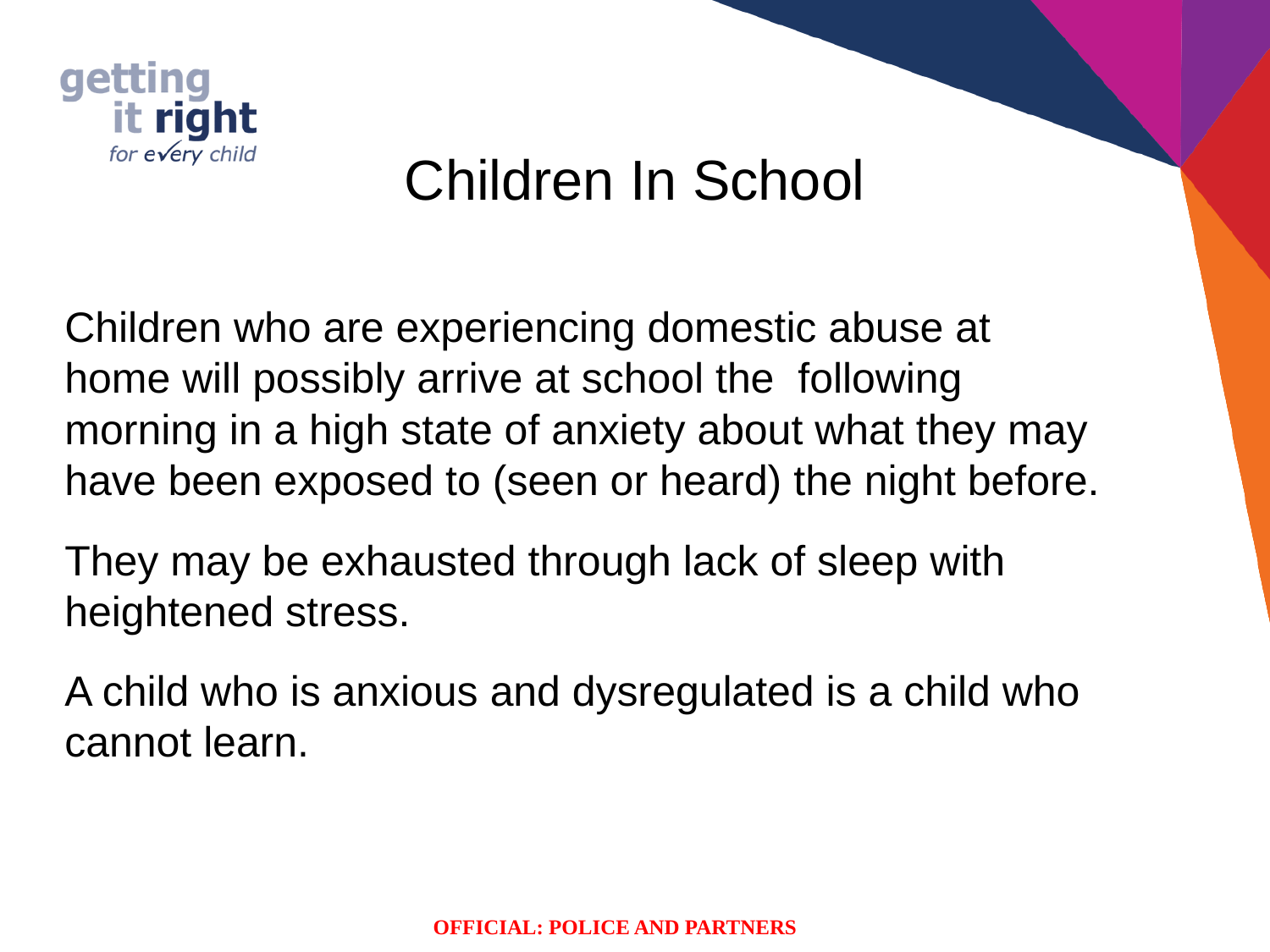

# Children In School
Children who are experiencing domestic abuse at home will possibly arrive at school the  following morning in a high state of anxiety about what they may have been exposed to (seen or heard) the night before.
They may be exhausted through lack of sleep with heightened stress.
A child who is anxious and dysregulated is a child who cannot learn.

OFFICIAL: POLICE AND PARTNERS